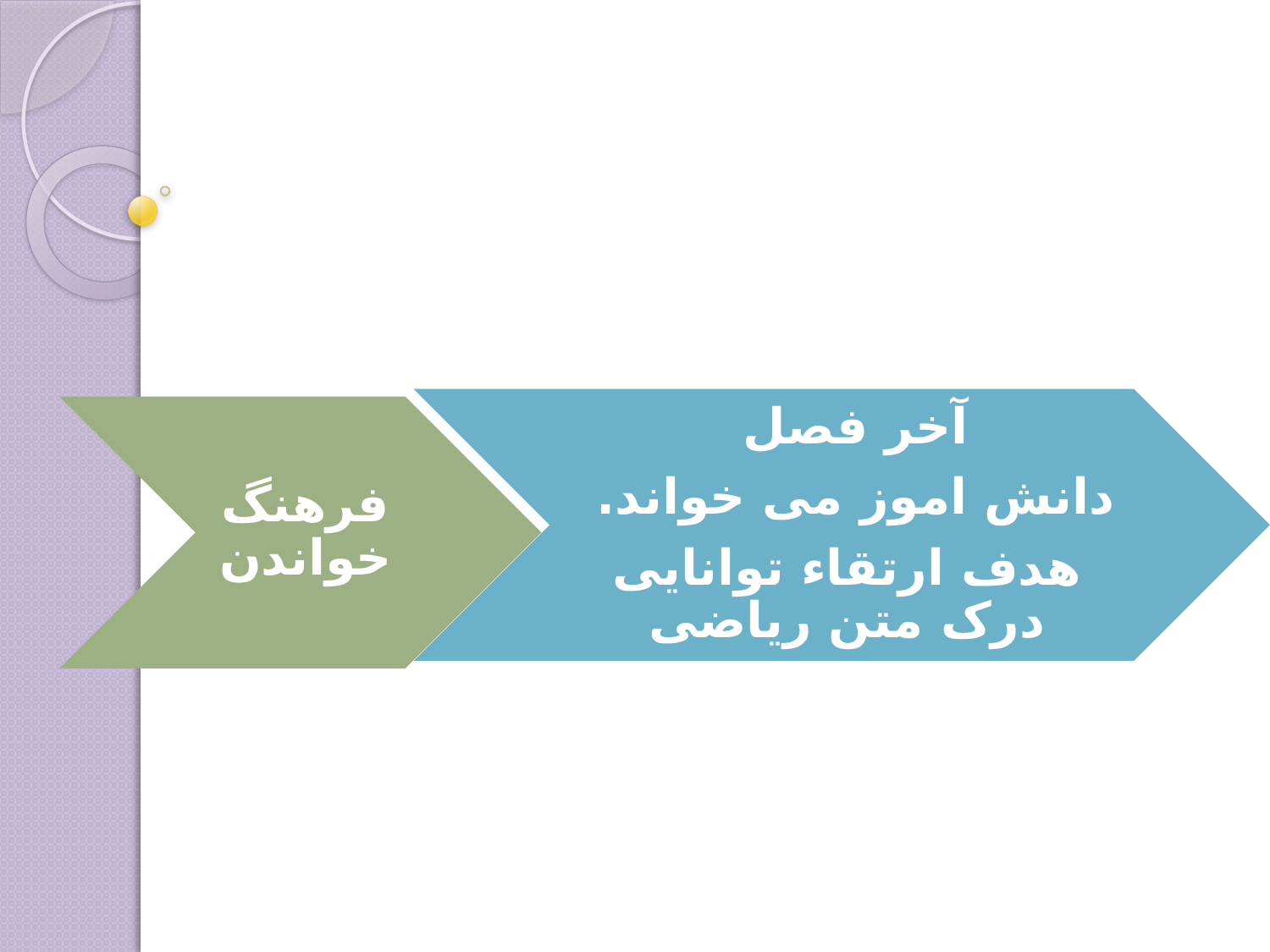

فرهنگ خواندن
آخر فصل
دانش اموز می خواند.
هدف ارتقاء توانایی درک متن ریاضی